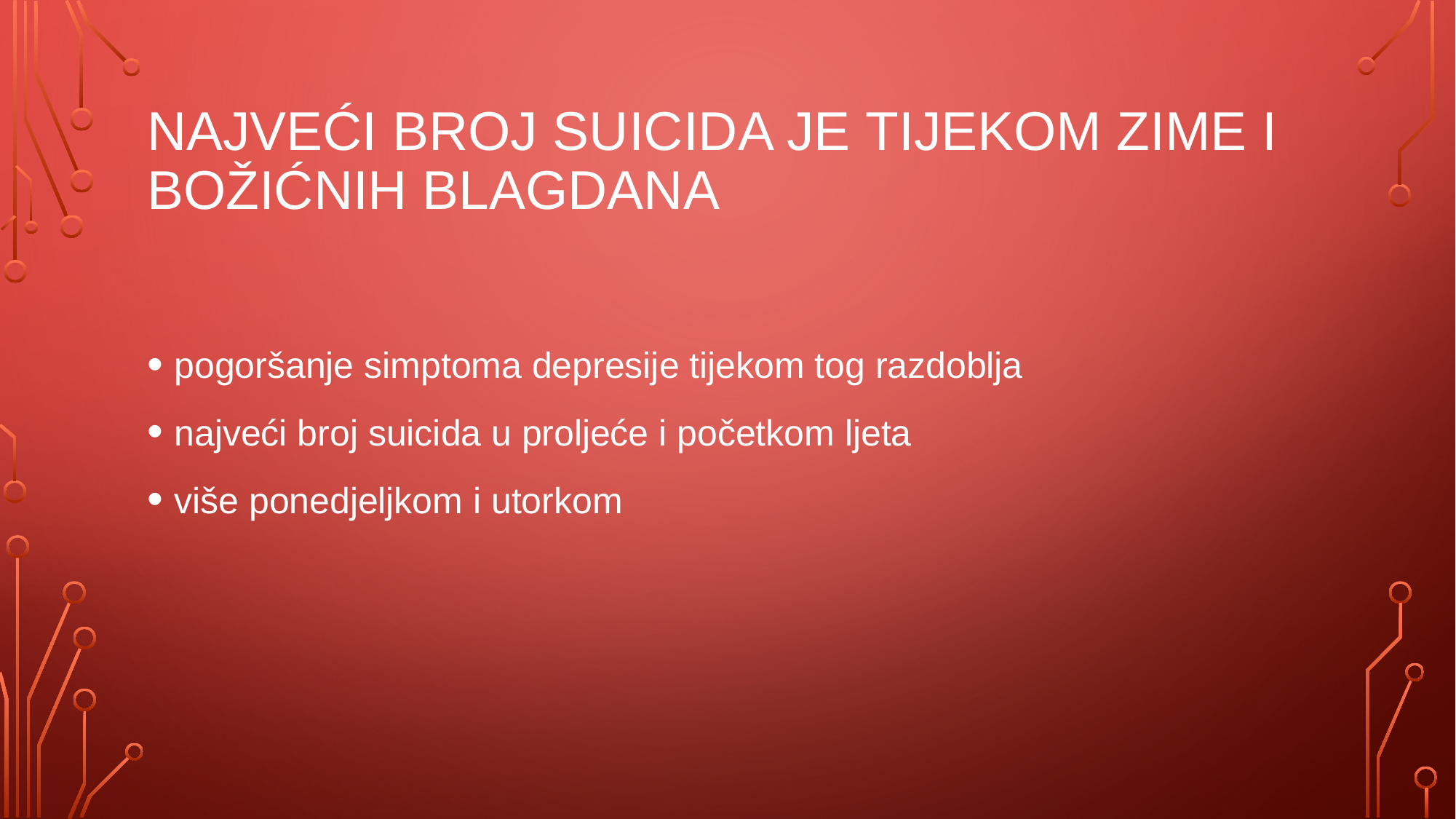

# najveći broj suicida je tijekom zime i božićnih blagdana

pogoršanje simptoma depresije tijekom tog razdoblja
najveći broj suicida u proljeće i početkom ljeta
više ponedjeljkom i utorkom